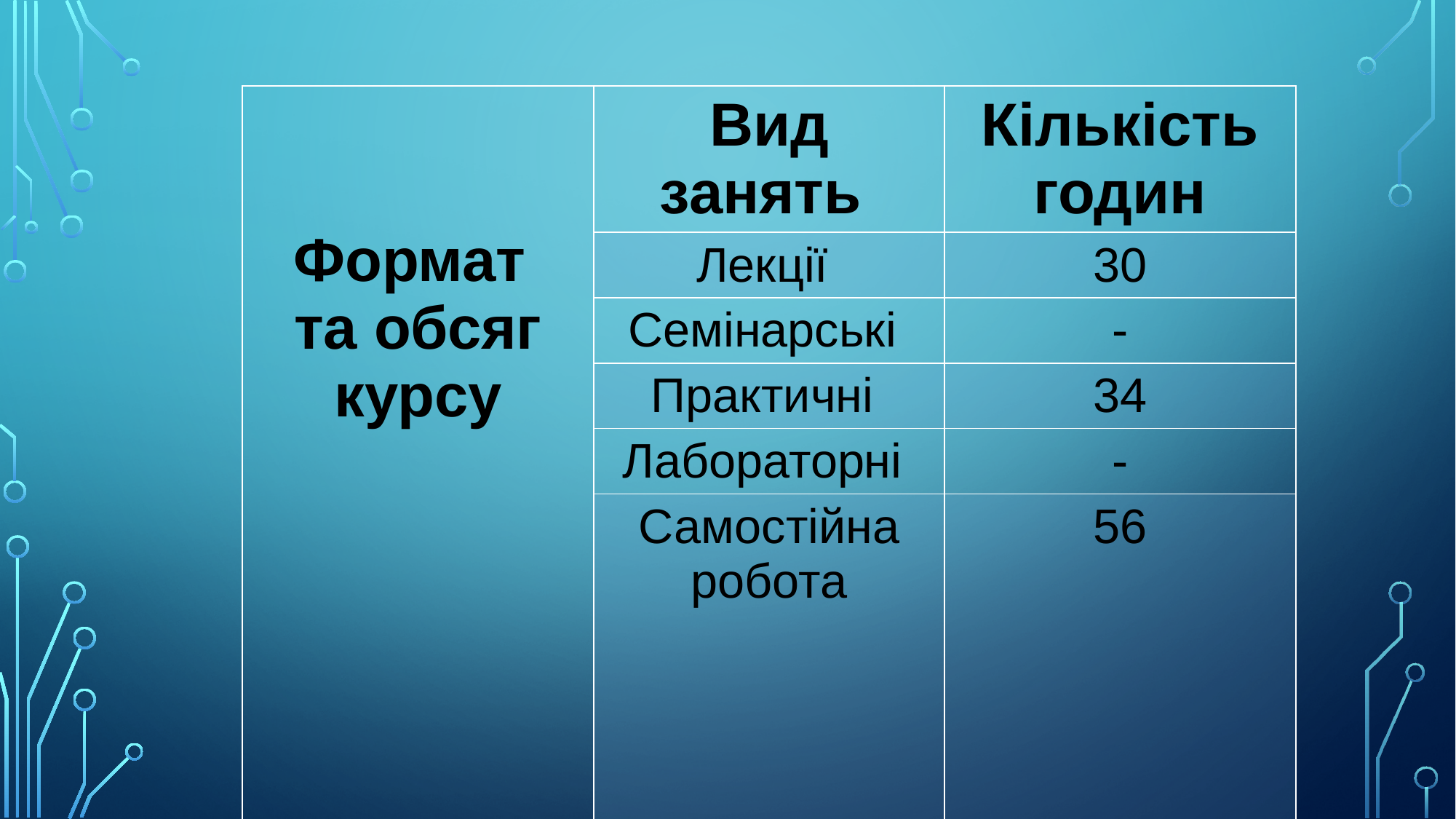

| Формат та обсяг курсу | Вид занять | Кількість годин |
| --- | --- | --- |
|  | Лекції | 30 |
|  | Семінарські | - |
|  | Практичні | 34 |
|  | Лабораторні | - |
|  | Самостійна робота | 56 |